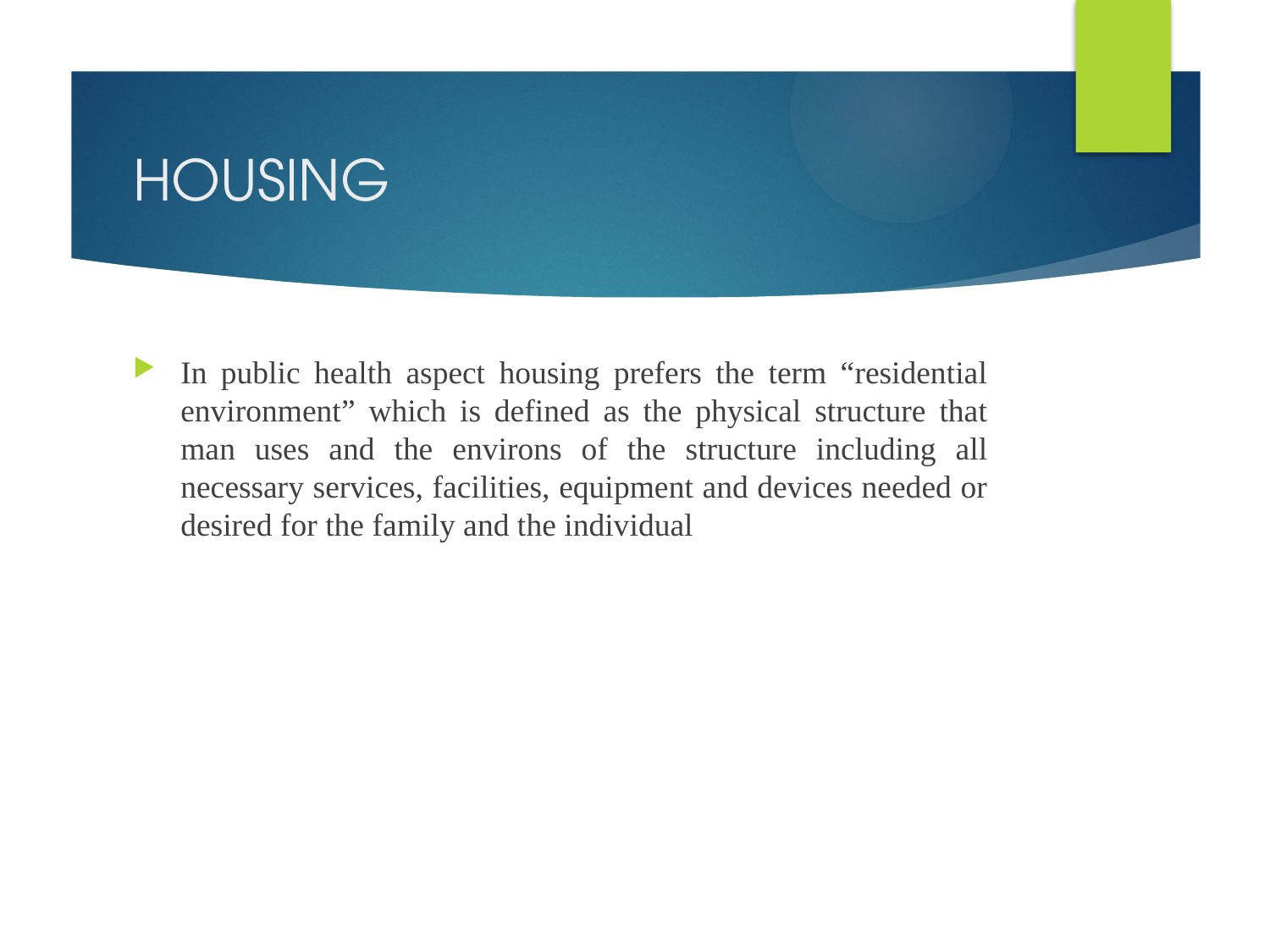

# HOUSING
In public health aspect housing prefers the term “residential environment” which is defined as the physical structure that man uses and the environs of the structure including all necessary services, facilities, equipment and devices needed or desired for the family and the individual